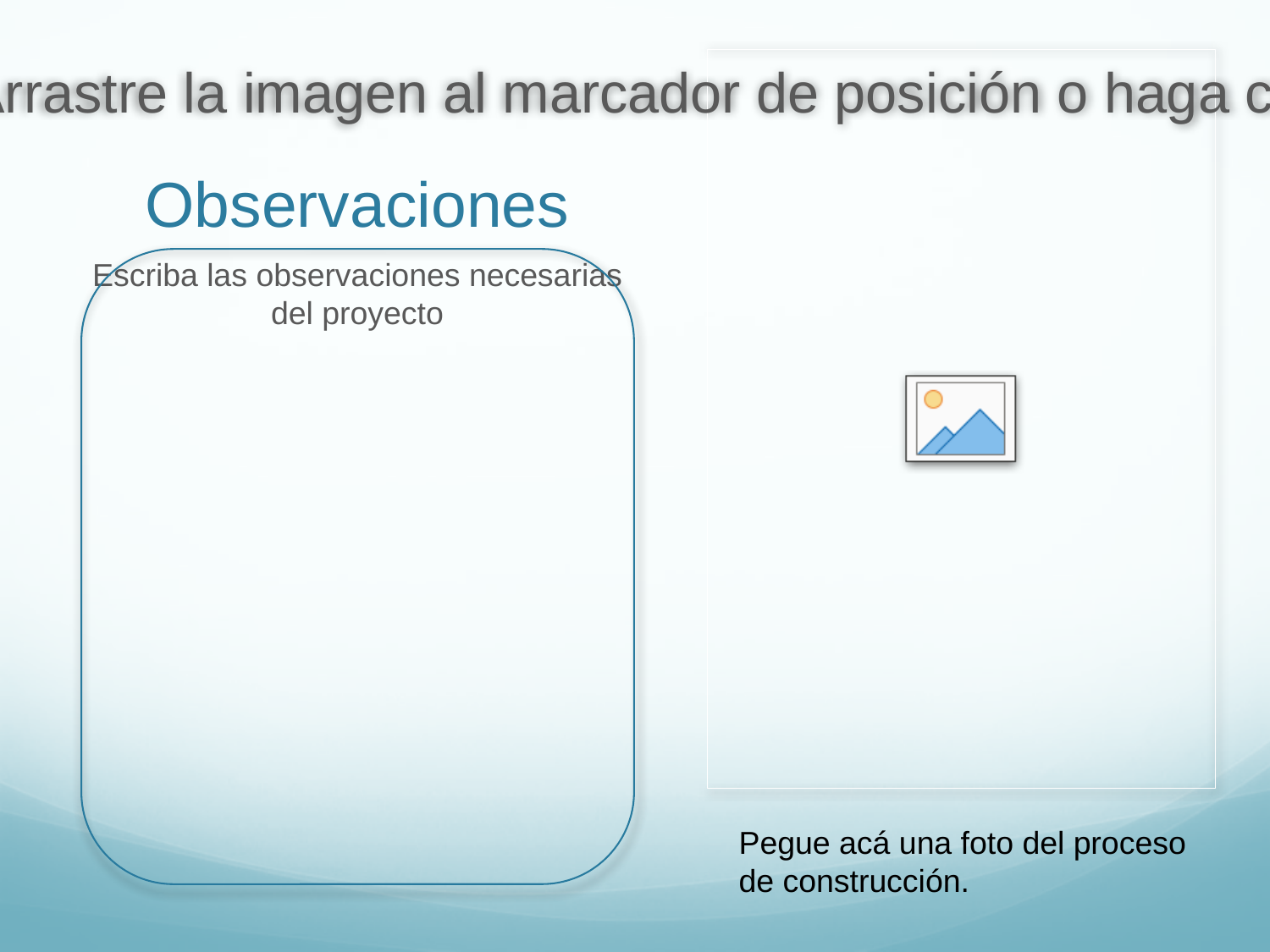

# Observaciones
Escriba las observaciones necesarias del proyecto

Pegue acá una foto del proceso
de construcción.